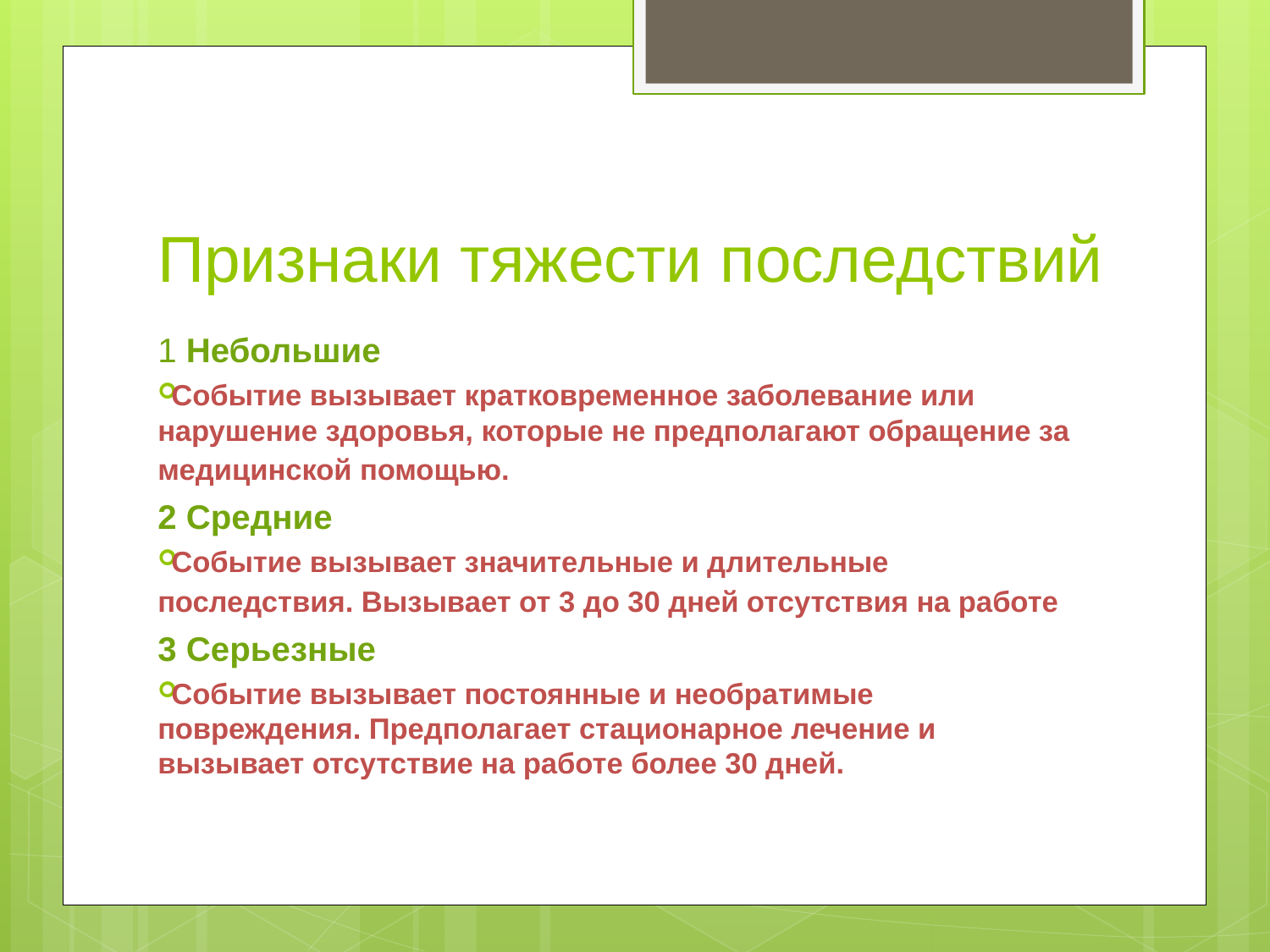

# Признаки тяжести последствий
1 Небольшие
Событие вызывает кратковременное заболевание или нарушение здоровья, которые не предполагают обращение за медицинской помощью.
2 Средние
Событие вызывает значительные и длительные последствия. Вызывает от 3 до 30 дней отсутствия на работе
3 Серьезные
Событие вызывает постоянные и необратимые повреждения. Предполагает стационарное лечение и вызывает отсутствие на работе более 30 дней.